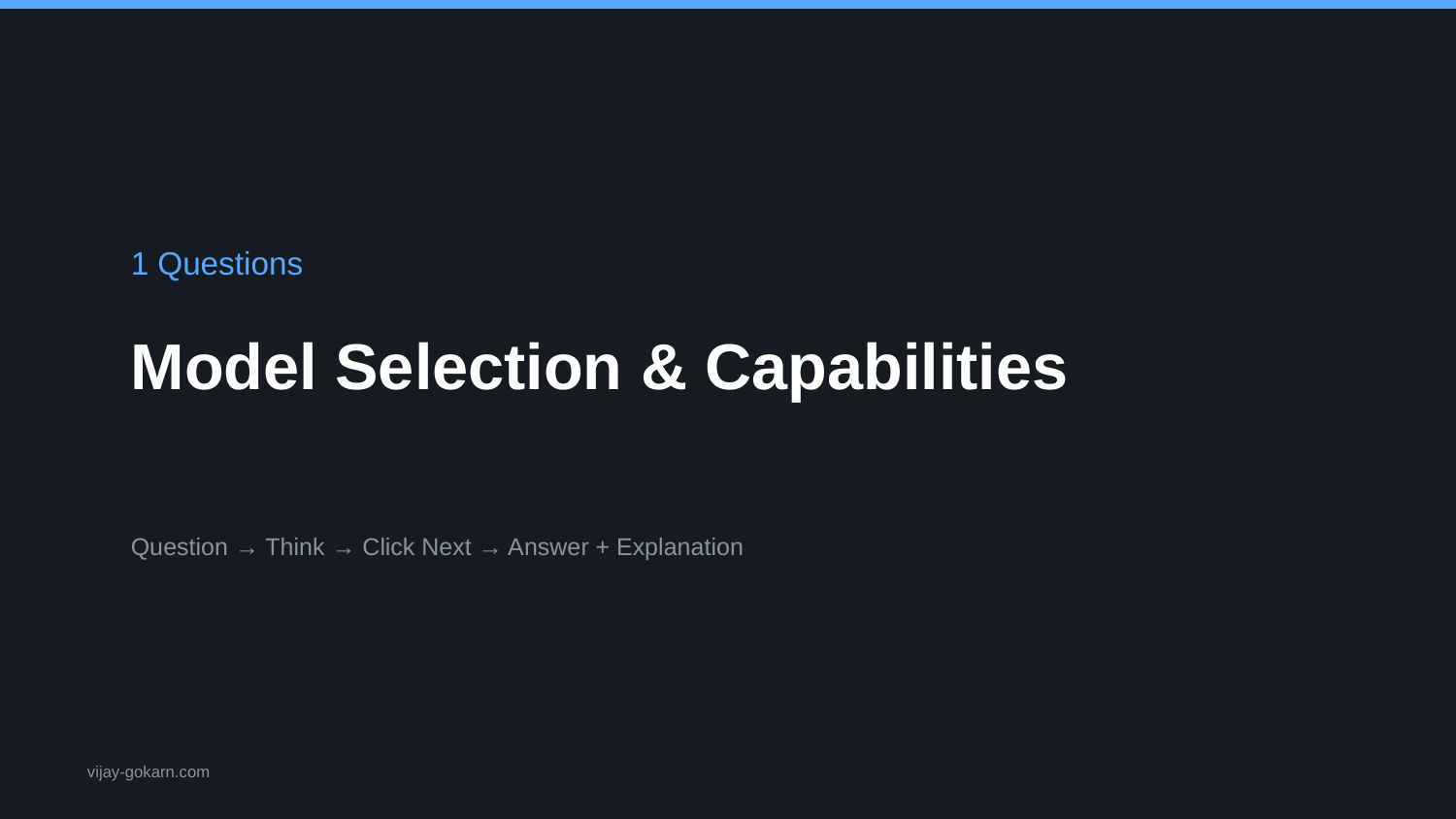

1 Questions
Model Selection & Capabilities
Question → Think → Click Next → Answer + Explanation
vijay-gokarn.com